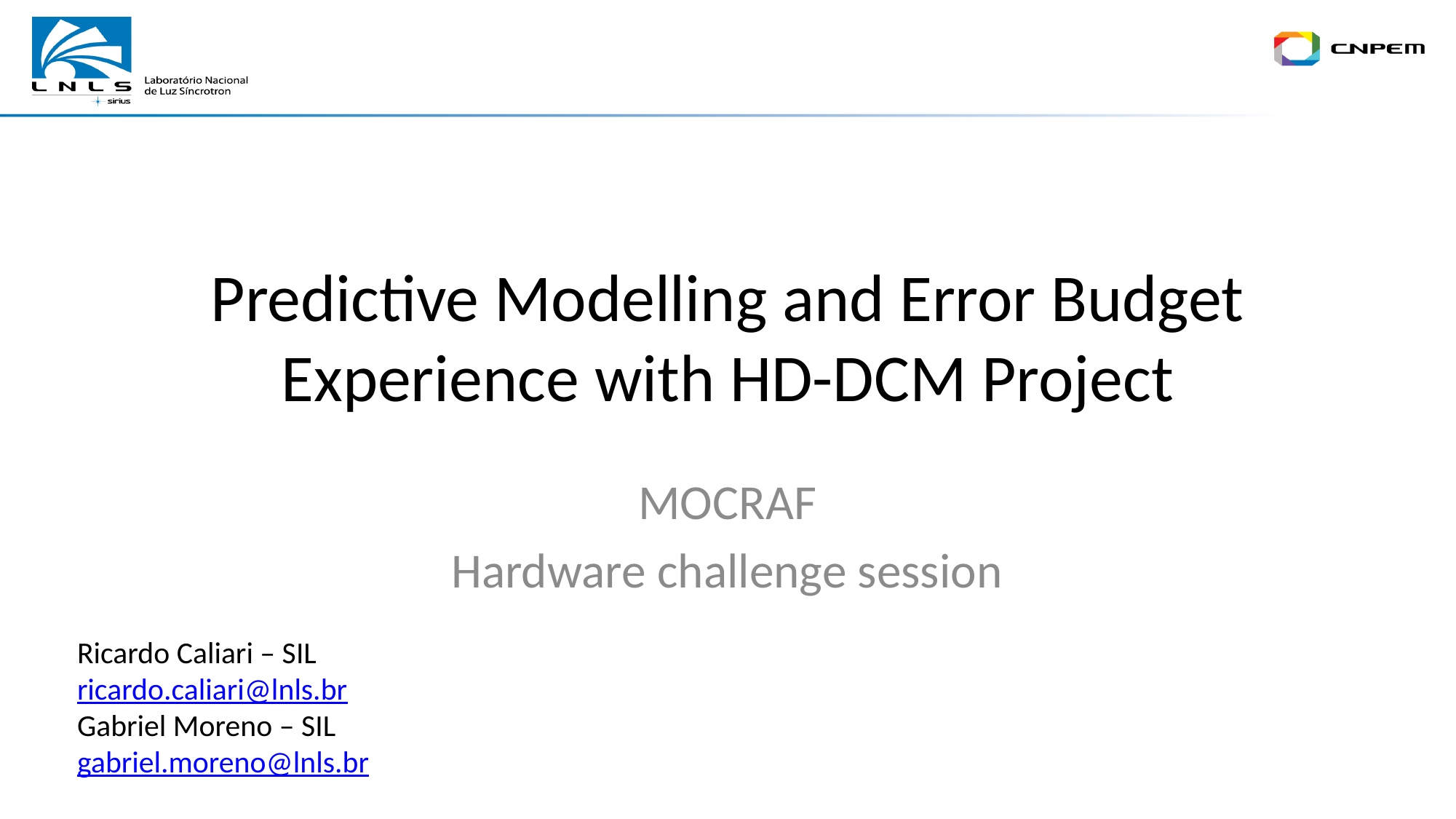

# Predictive Modelling and Error Budget Experience with HD-DCM Project
MOCRAF
Hardware challenge session
Ricardo Caliari – SIL
ricardo.caliari@lnls.br
Gabriel Moreno – SIL
gabriel.moreno@lnls.br